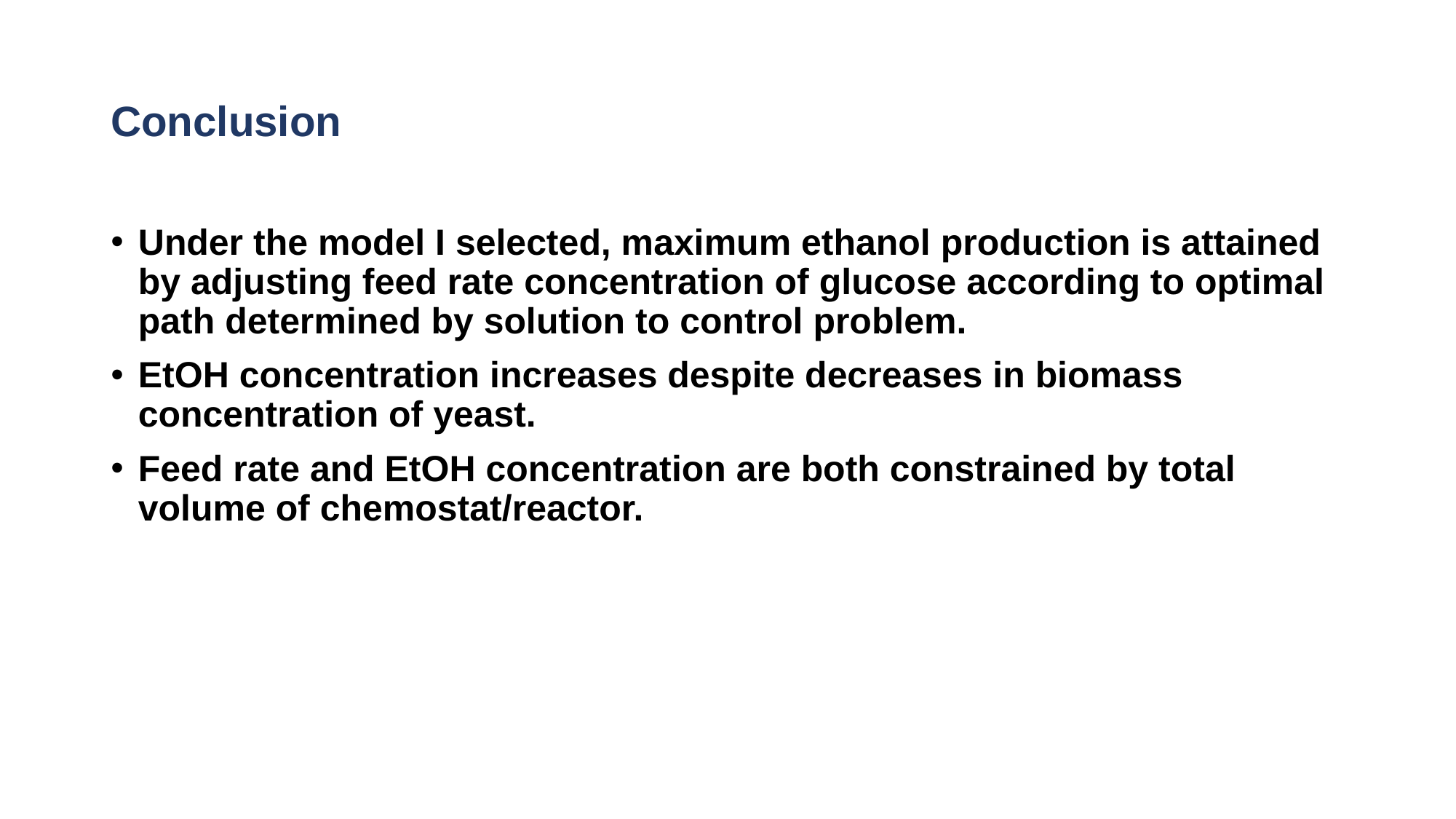

# Conclusion
Under the model I selected, maximum ethanol production is attained by adjusting feed rate concentration of glucose according to optimal path determined by solution to control problem.
EtOH concentration increases despite decreases in biomass concentration of yeast.
Feed rate and EtOH concentration are both constrained by total volume of chemostat/reactor.